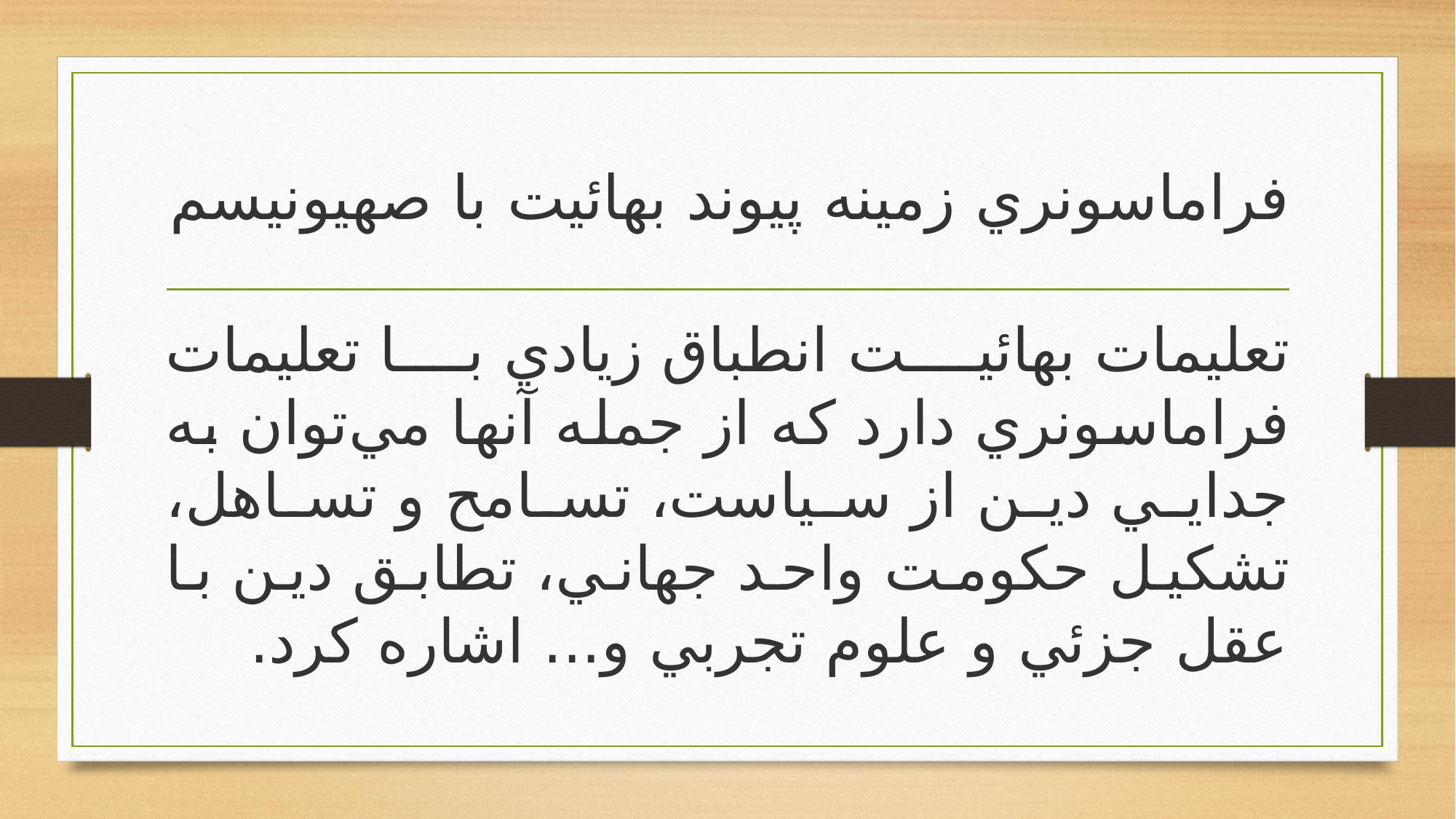

# فراماسونري زمينه‌ پيوند بهائيت با صهیونیسم
تعليمات بهائيت انطباق زيادي با تعليمات فراماسونري دارد كه از جمله آنها مي‌توان به جدايي دين از سياست، تسامح و تساهل، تشكيل حكومت واحد جهاني، تطابق دين با عقل جزئي و علوم تجربي و... اشاره كرد.